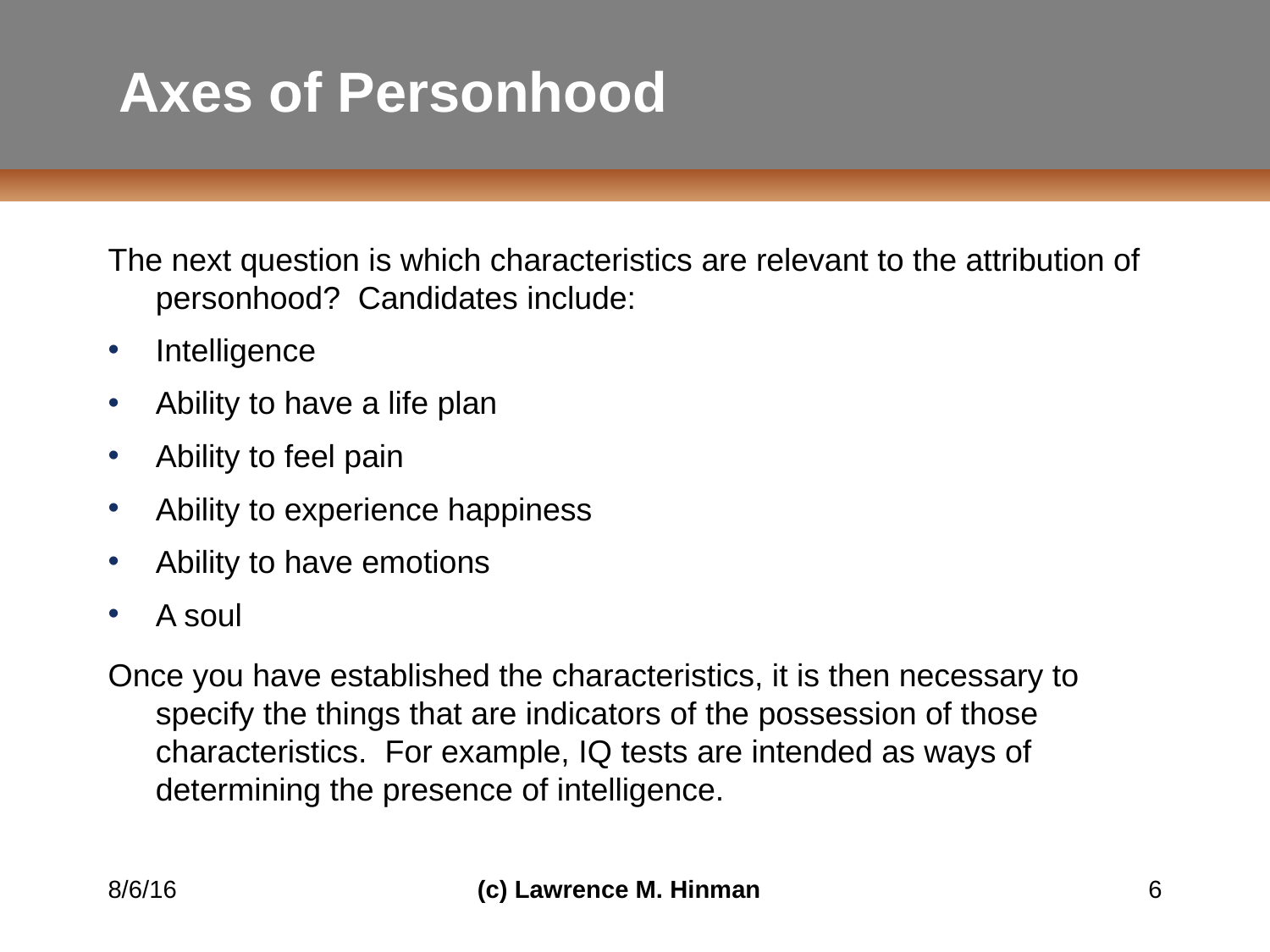

# Axes of Personhood
The next question is which characteristics are relevant to the attribution of personhood?  Candidates include:
Intelligence
Ability to have a life plan
Ability to feel pain
Ability to experience happiness
Ability to have emotions
A soul
Once you have established the characteristics, it is then necessary to specify the things that are indicators of the possession of those characteristics.  For example, IQ tests are intended as ways of determining the presence of intelligence.
8/6/16
(c) Lawrence M. Hinman
6